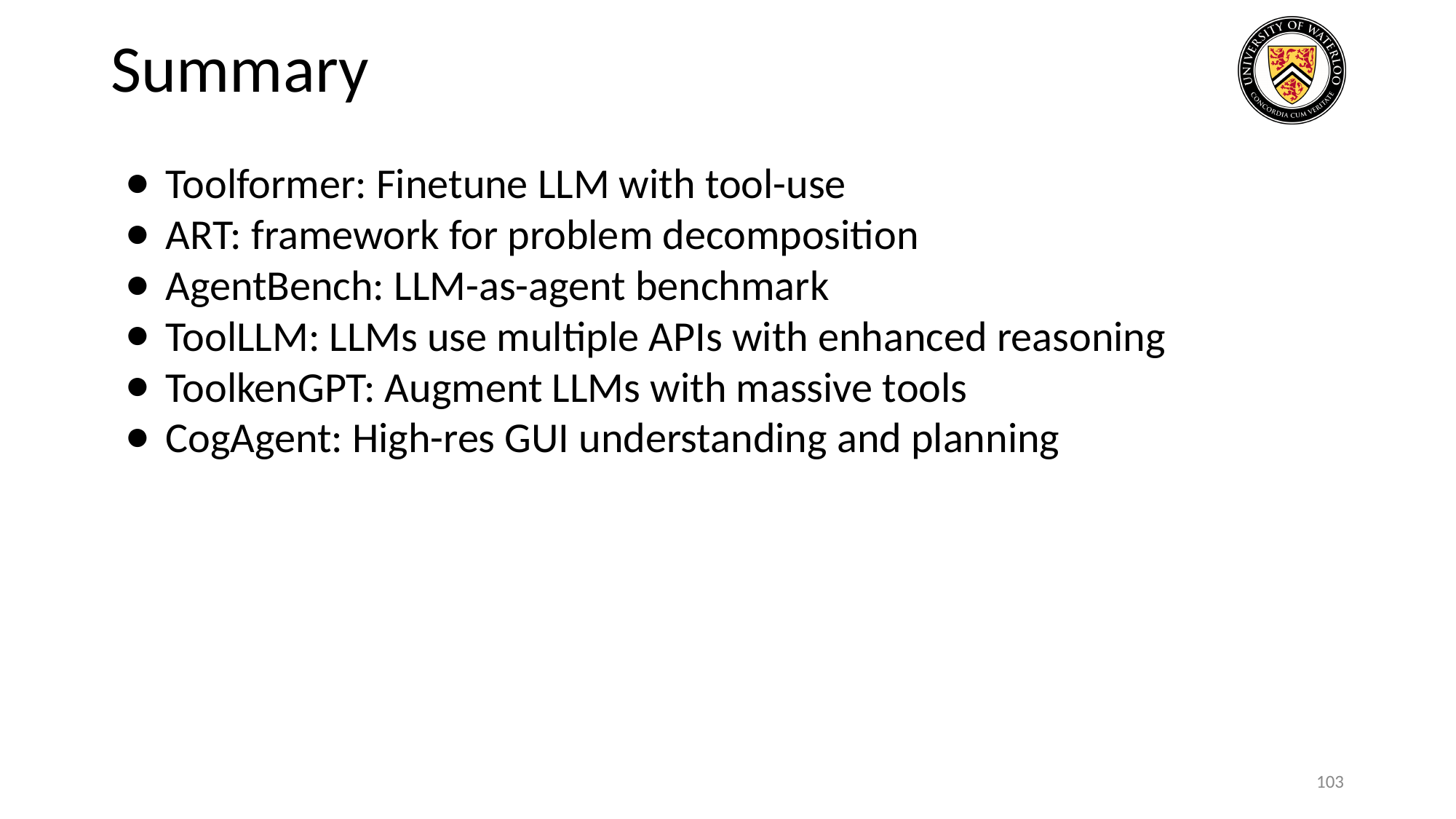

# Summary
Toolformer: Finetune LLM with tool-use
ART: framework for problem decomposition
AgentBench: LLM-as-agent benchmark
ToolLLM: LLMs use multiple APIs with enhanced reasoning
ToolkenGPT: Augment LLMs with massive tools
CogAgent: High-res GUI understanding and planning
103